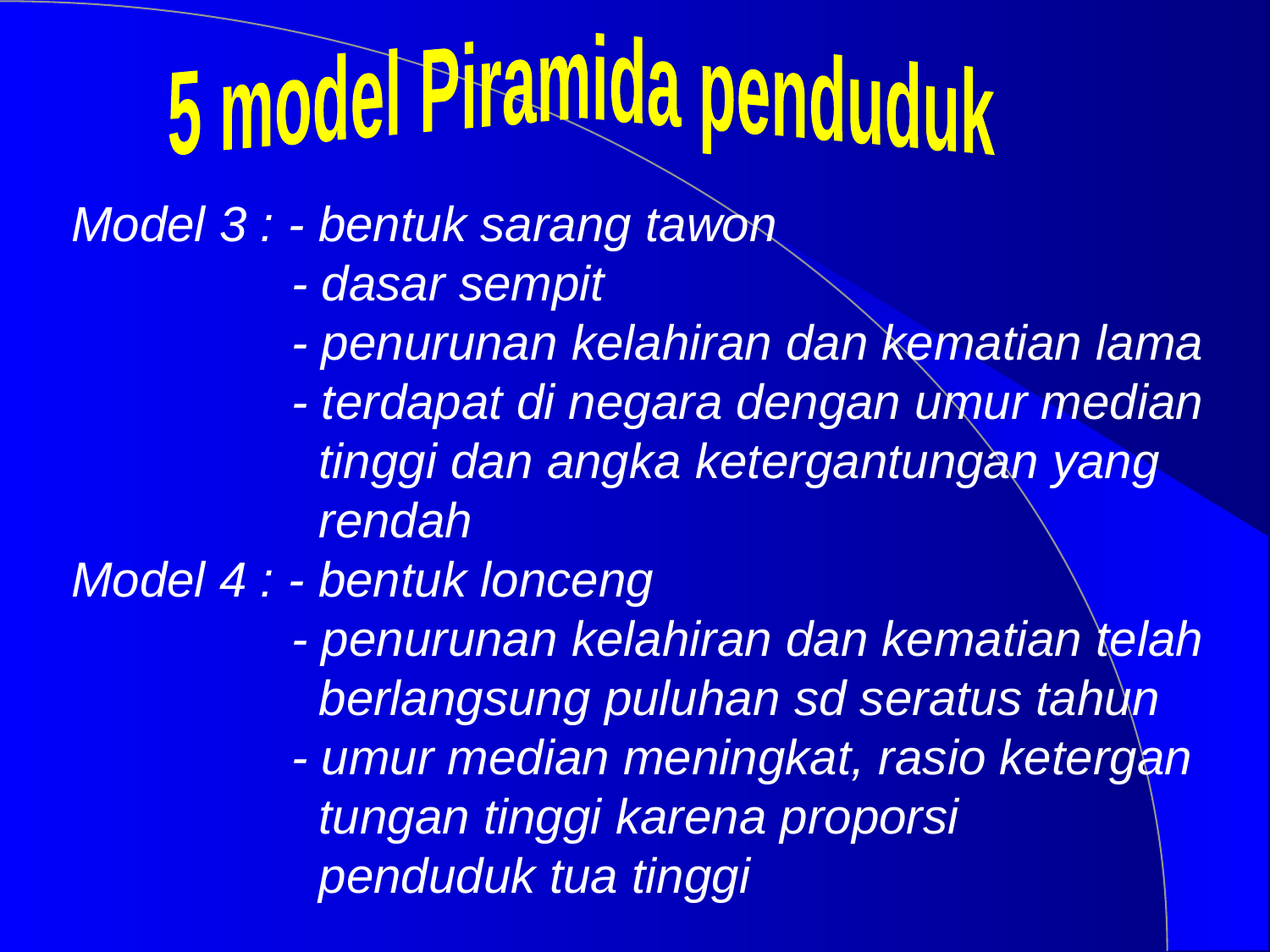

5 model Piramida penduduk

 Model 3 : - bentuk sarang tawon
                 - dasar sempit
                 - penurunan kelahiran dan kematian lama
                 - terdapat di negara dengan umur median
                   tinggi dan angka ketergantungan yang
                   rendah
 Model 4 : - bentuk lonceng
                 - penurunan kelahiran dan kematian telah
                   berlangsung puluhan sd seratus tahun
                 - umur median meningkat, rasio ketergan
                   tungan tinggi karena proporsi
                   penduduk tua tinggi